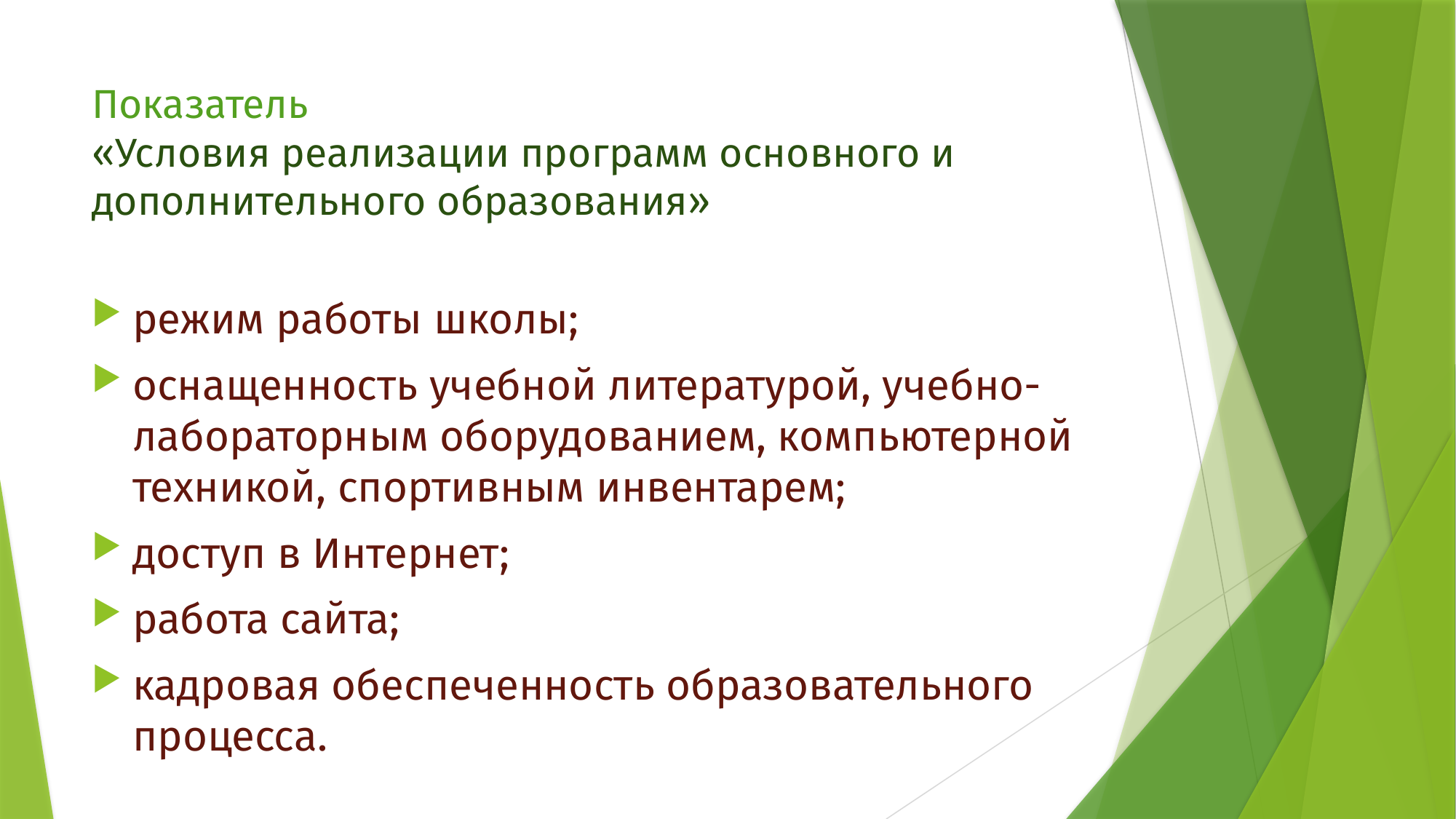

# Показатель «Условия реализации программ основного и дополнительного образования»
режим работы школы;
оснащенность учебной литературой, учебно-лабораторным оборудованием, компьютерной техникой, спортивным инвентарем;
доступ в Интернет;
работа сайта;
кадровая обеспеченность образовательного процесса.